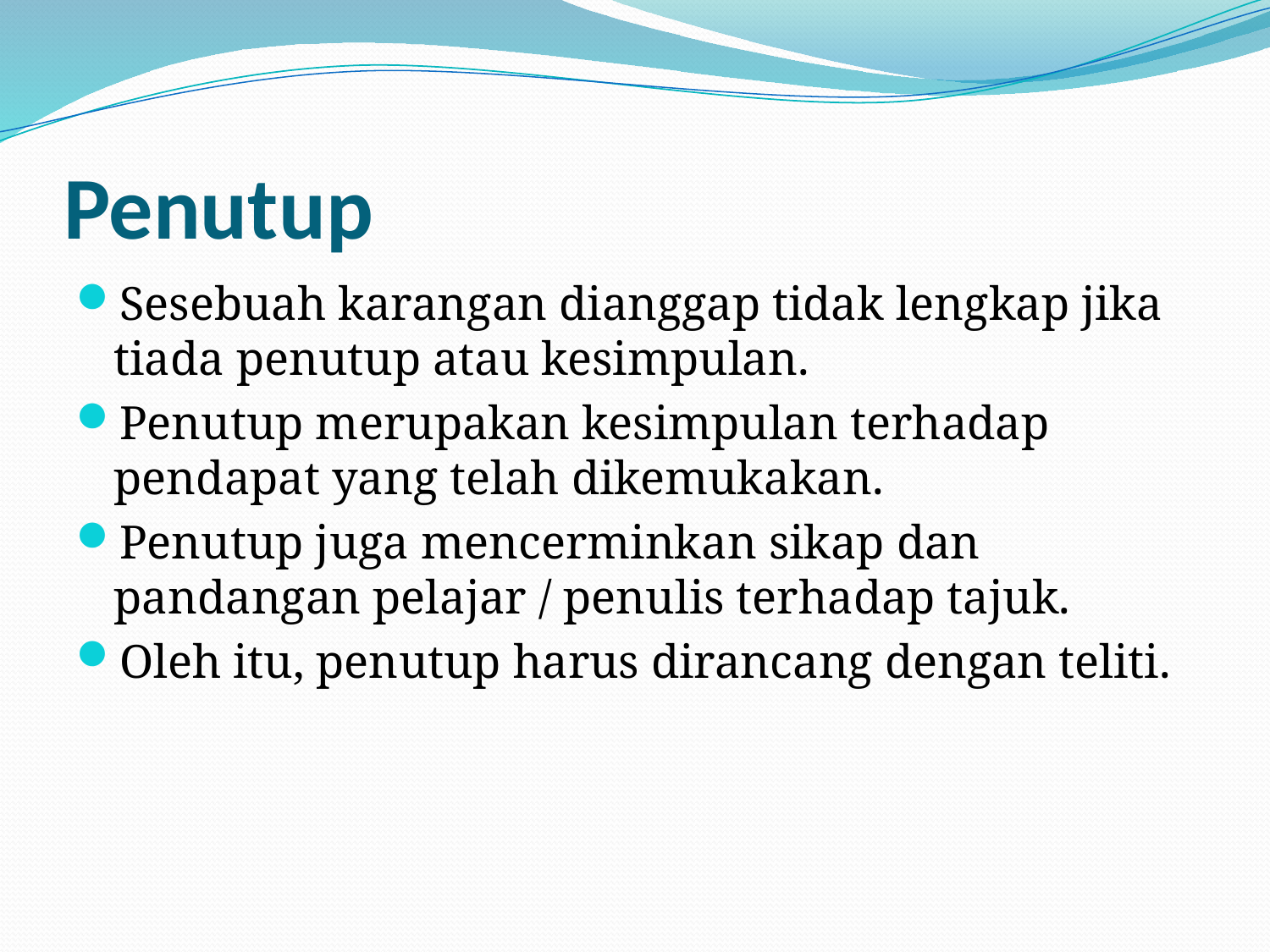

# Penutup
Sesebuah karangan dianggap tidak lengkap jika tiada penutup atau kesimpulan.
Penutup merupakan kesimpulan terhadap pendapat yang telah dikemukakan.
Penutup juga mencerminkan sikap dan pandangan pelajar / penulis terhadap tajuk.
Oleh itu, penutup harus dirancang dengan teliti.